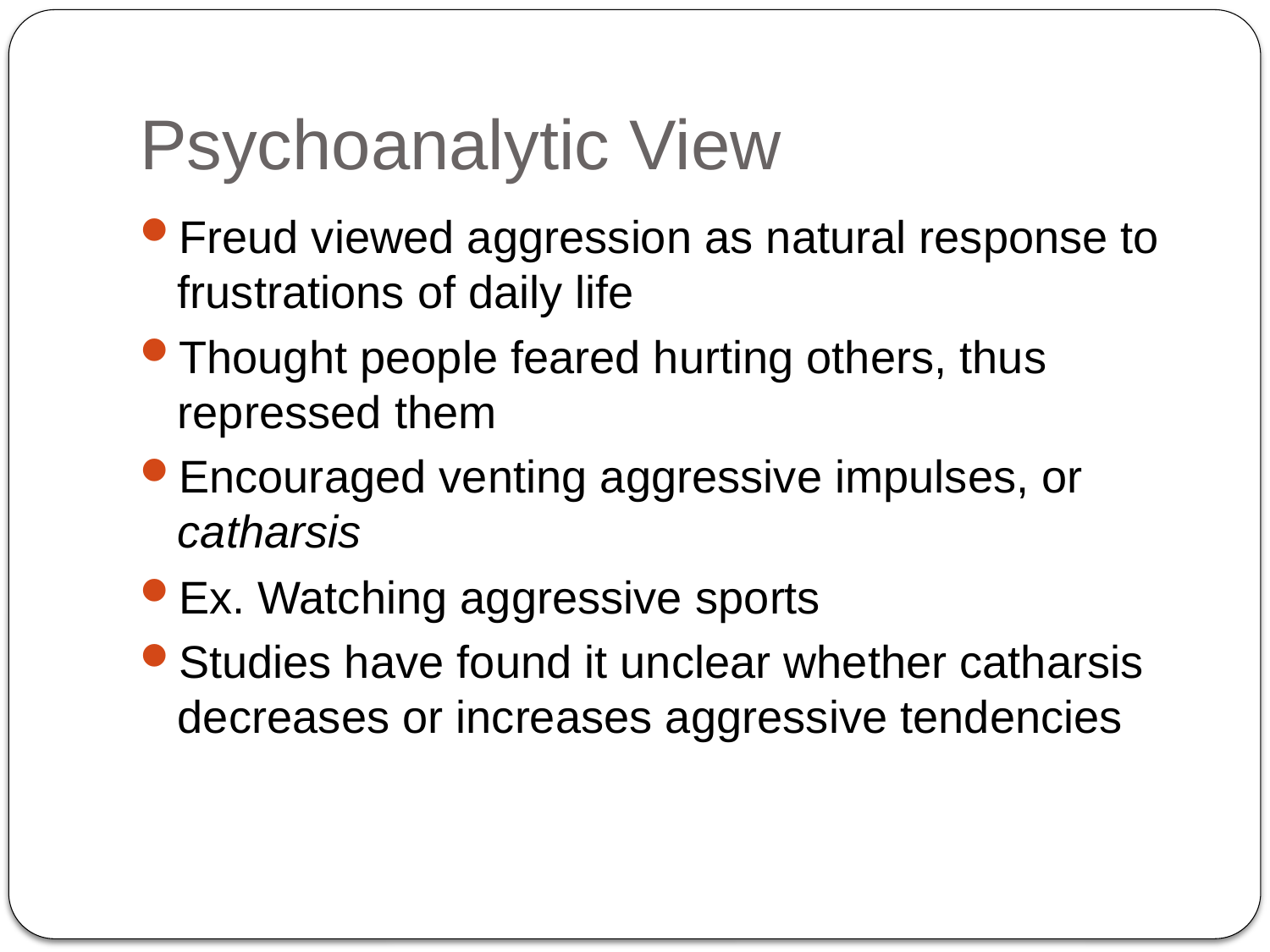

# Psychoanalytic View
Freud viewed aggression as natural response to frustrations of daily life
Thought people feared hurting others, thus repressed them
Encouraged venting aggressive impulses, or catharsis
Ex. Watching aggressive sports
Studies have found it unclear whether catharsis decreases or increases aggressive tendencies